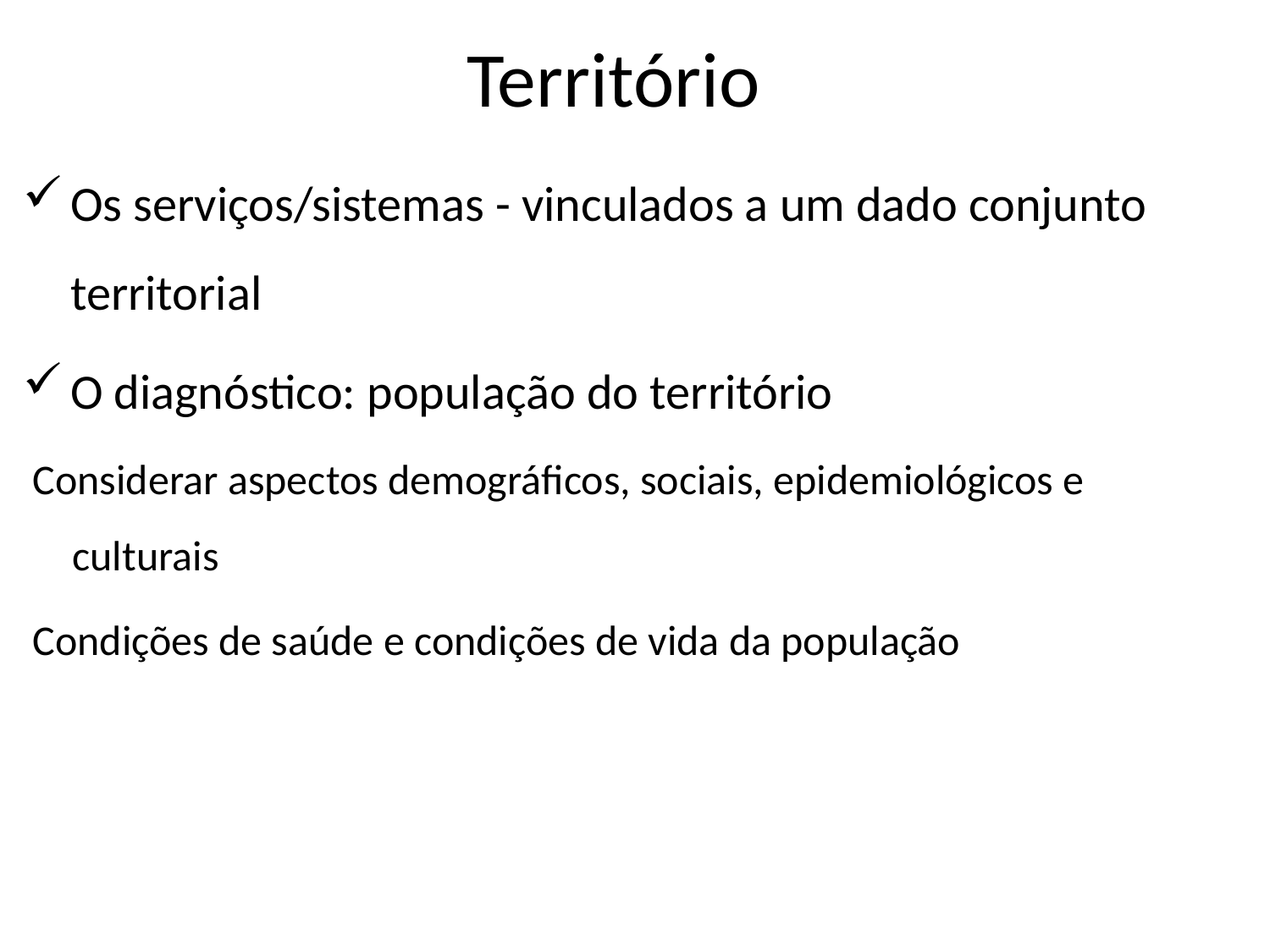

# Território
Os serviços/sistemas - vinculados a um dado conjunto territorial
O diagnóstico: população do território
Considerar aspectos demográficos, sociais, epidemiológicos e
culturais
Condições de saúde e condições de vida da população